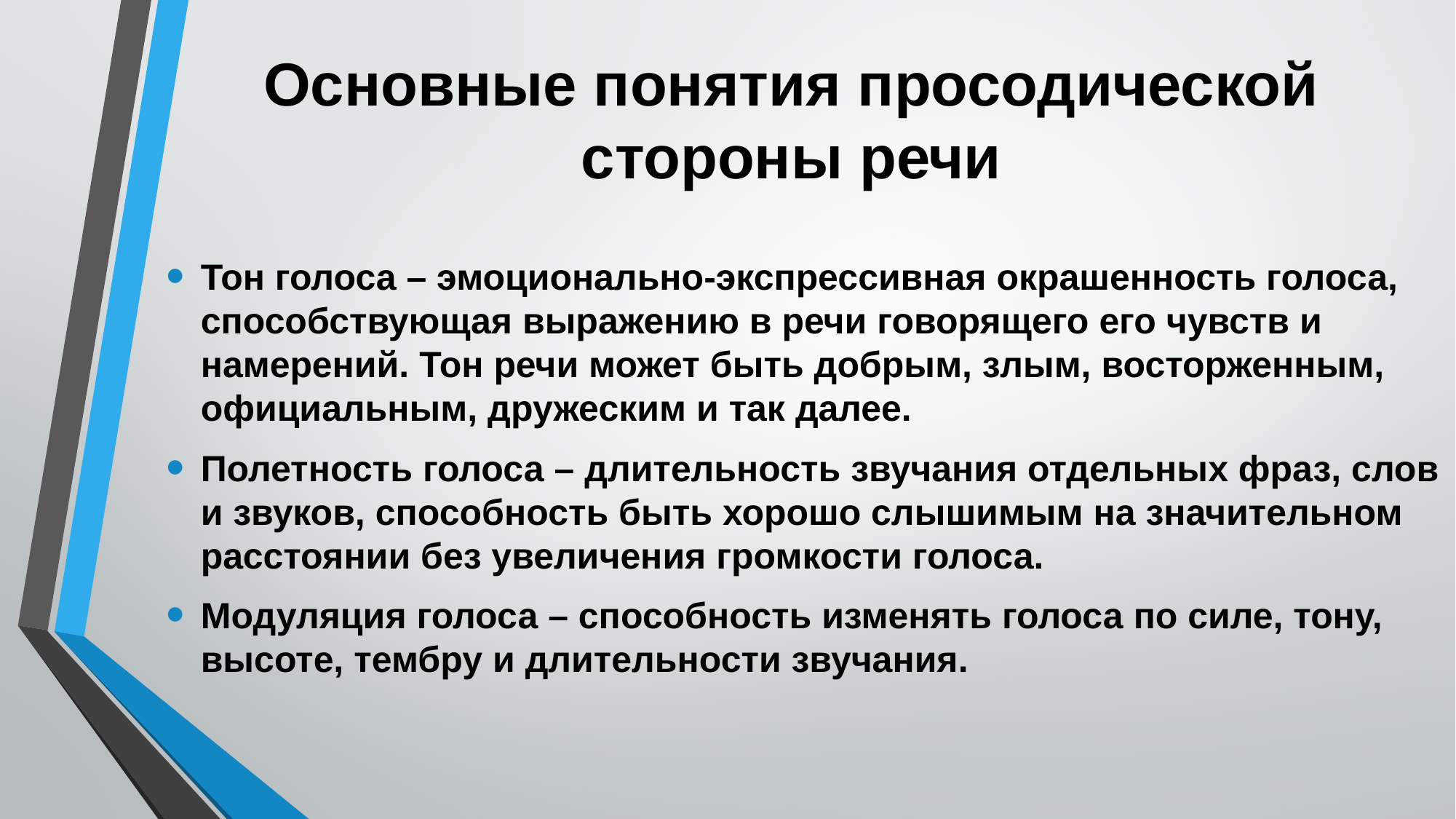

# Основные понятия просодической стороны речи
Тон голоса – эмоционально-экспрессивная окрашенность голоса, способствующая выражению в речи говорящего его чувств и намерений. Тон речи может быть добрым, злым, восторженным, официальным, дружеским и так далее.
Полетность голоса – длительность звучания отдельных фраз, слов и звуков, способность быть хорошо слышимым на значительном расстоянии без увеличения громкости голоса.
Модуляция голоса – способность изменять голоса по силе, тону, высоте, тембру и длительности звучания.